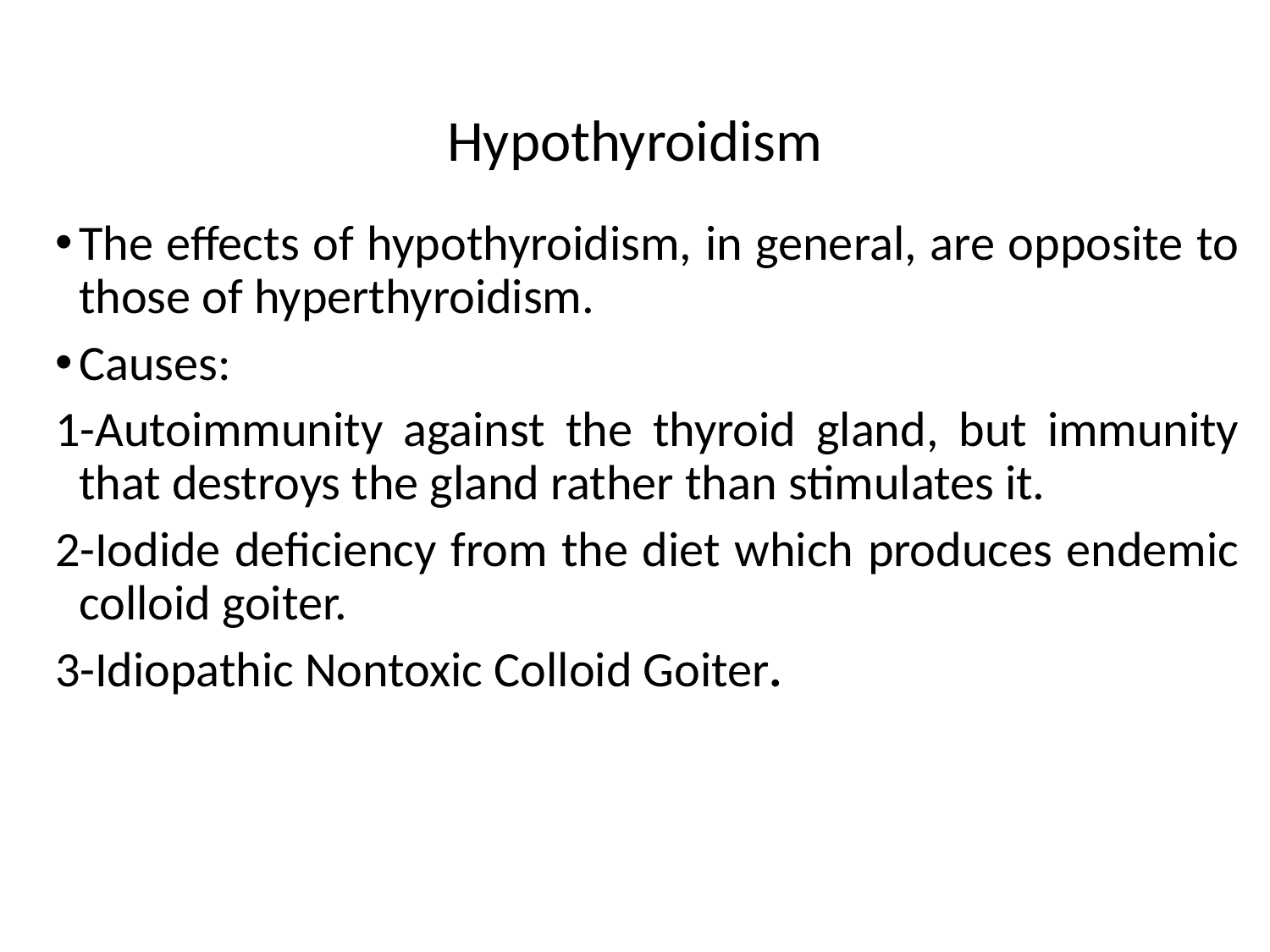

# Hypothyroidism
The effects of hypothyroidism, in general, are opposite to those of hyperthyroidism.
Causes:
1-Autoimmunity against the thyroid gland, but immunity that destroys the gland rather than stimulates it.
2-Iodide deficiency from the diet which produces endemic colloid goiter.
3-Idiopathic Nontoxic Colloid Goiter.